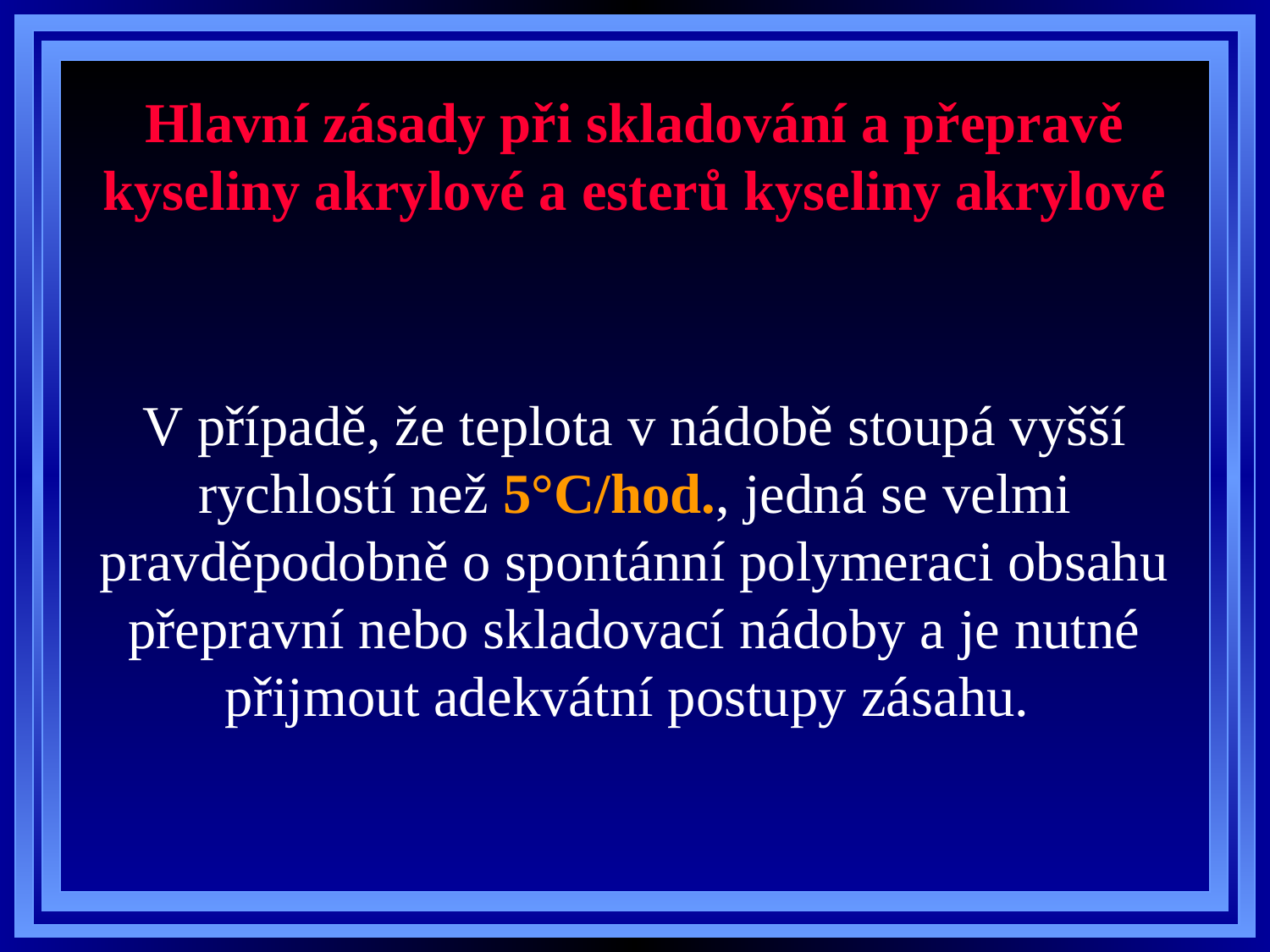

# Hlavní zásady při skladování a přepravě kyseliny akrylové a esterů kyseliny akrylové

V případě, že teplota v nádobě stoupá vyšší rychlostí než 5°C/hod., jedná se velmi pravděpodobně o spontánní polymeraci obsahu přepravní nebo skladovací nádoby a je nutné přijmout adekvátní postupy zásahu.